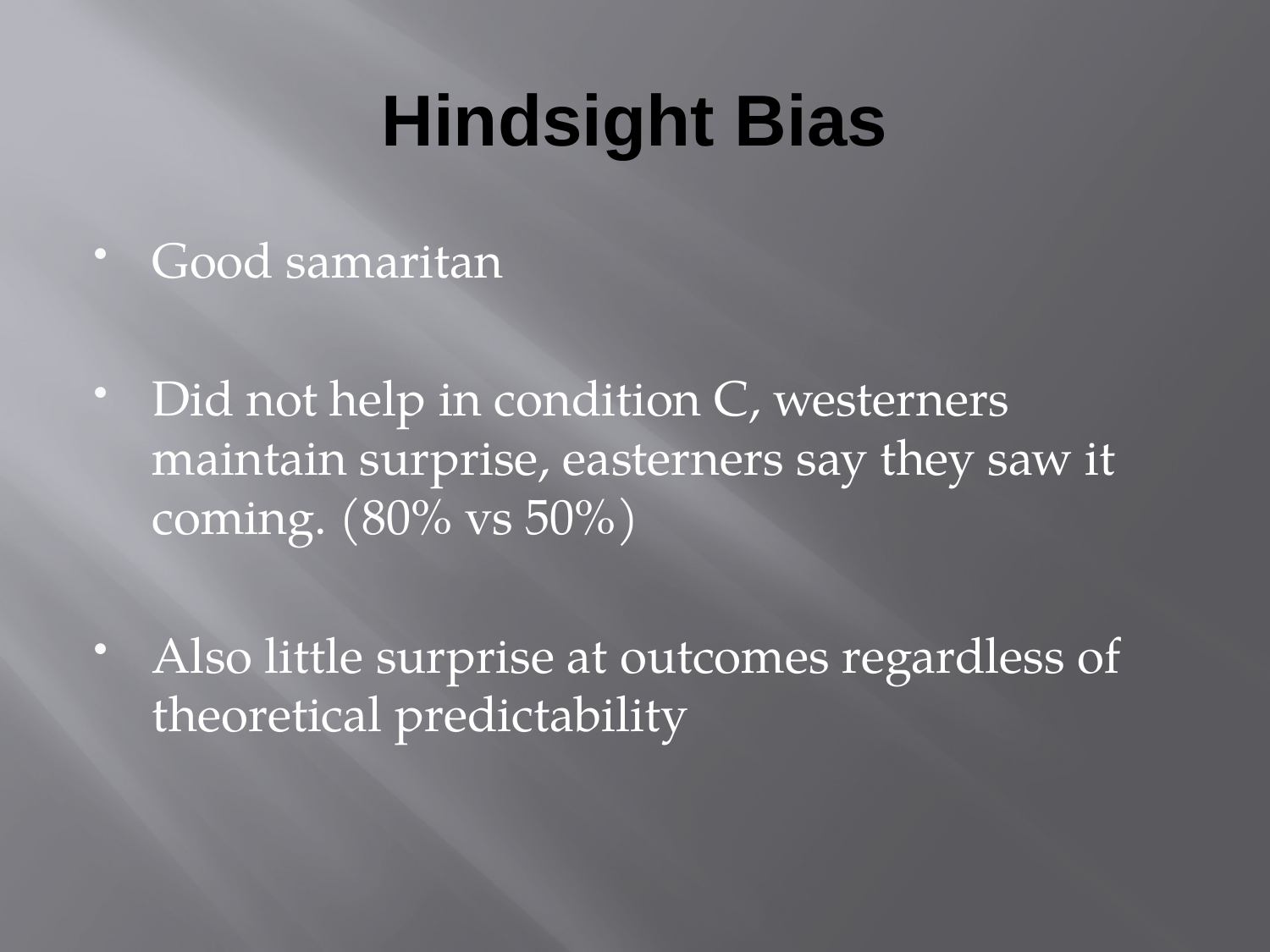

# Hindsight Bias
Good samaritan

Did not help in condition C, westerners maintain surprise, easterners say they saw it coming. (80% vs 50%)

Also little surprise at outcomes regardless of theoretical predictability